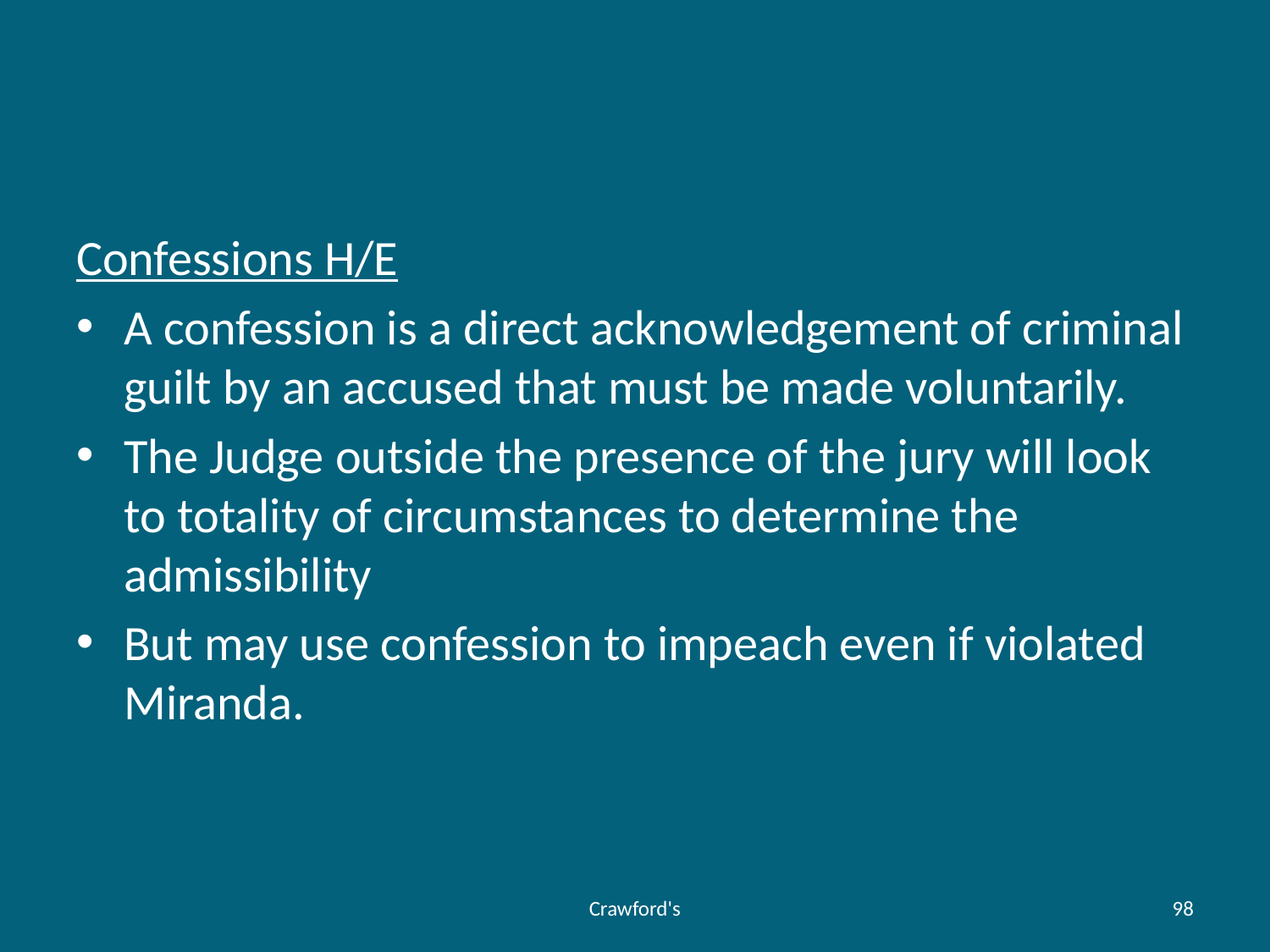

#
Confessions H/E
A confession is a direct acknowledgement of criminal guilt by an accused that must be made voluntarily.
The Judge outside the presence of the jury will look to totality of circumstances to determine the admissibility
But may use confession to impeach even if violated Miranda.
Crawford's
98